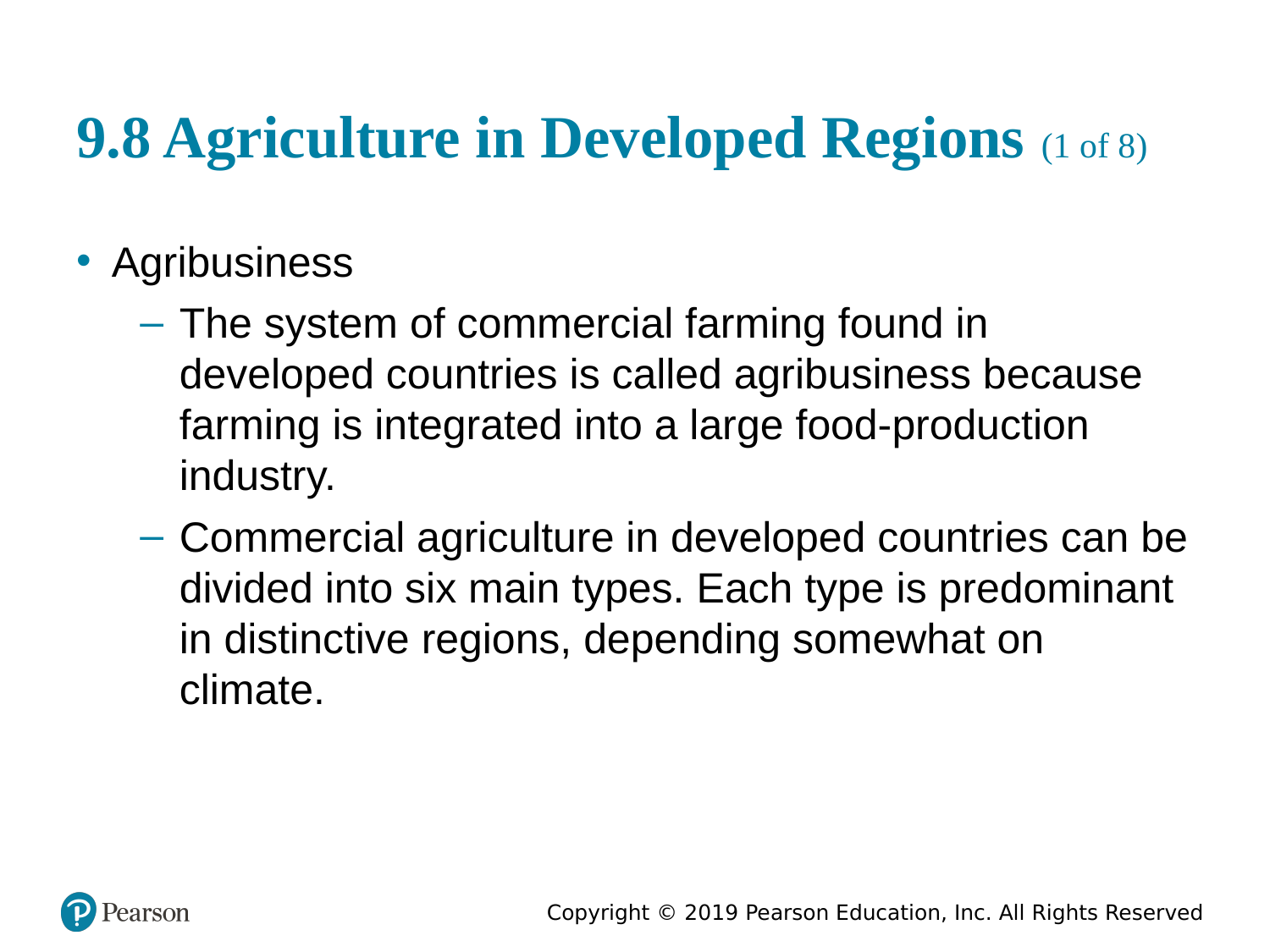

# 9.8 Agriculture in Developed Regions (1 of 8)
Agribusiness
The system of commercial farming found in developed countries is called agribusiness because farming is integrated into a large food-production industry.
Commercial agriculture in developed countries can be divided into six main types. Each type is predominant in distinctive regions, depending somewhat on climate.